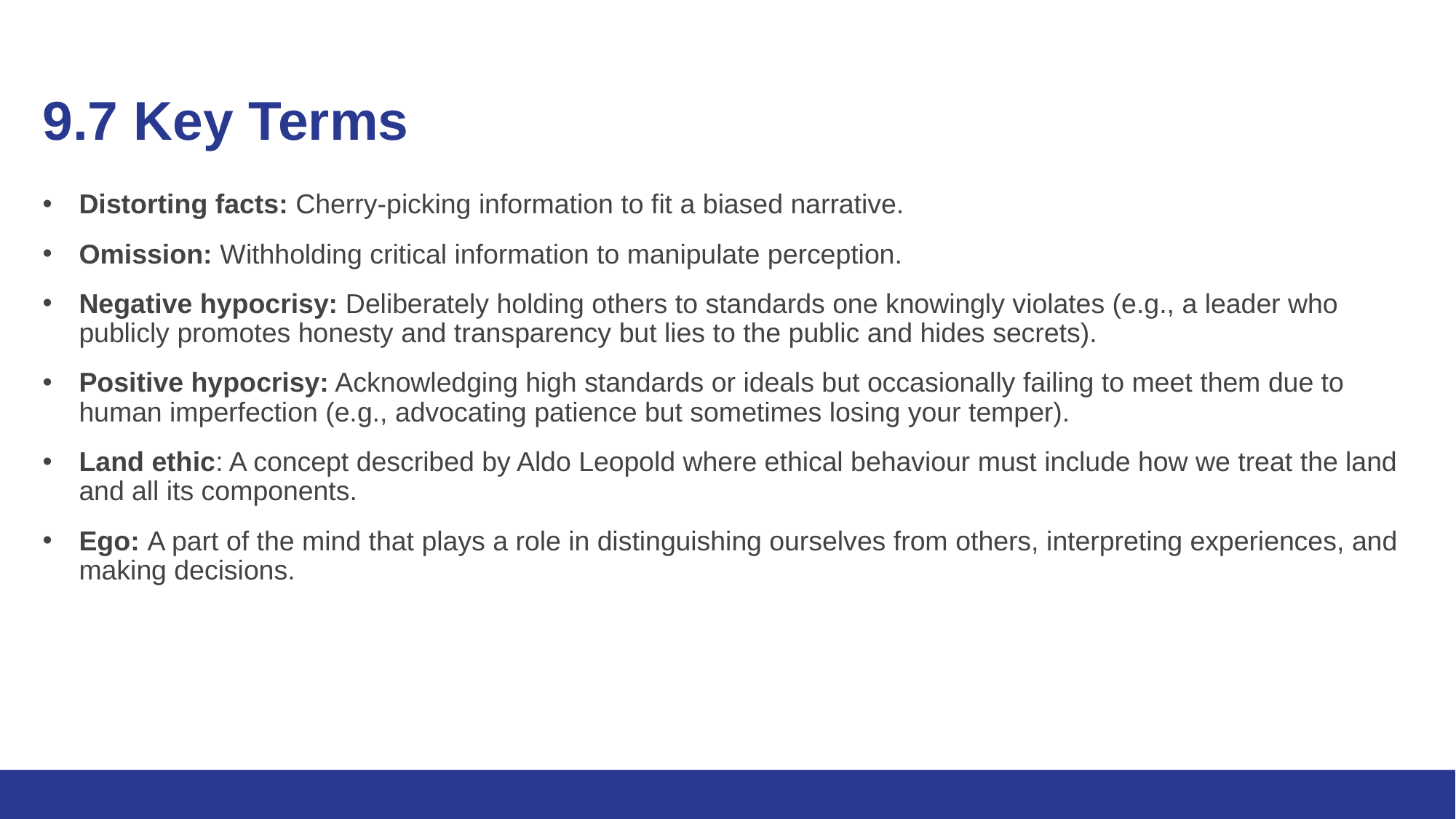

# 9.7 Key Terms (3) (3)
Distorting facts: Cherry-picking information to fit a biased narrative.
Omission: Withholding critical information to manipulate perception.
Negative hypocrisy: Deliberately holding others to standards one knowingly violates (e.g., a leader who publicly promotes honesty and transparency but lies to the public and hides secrets).
Positive hypocrisy: Acknowledging high standards or ideals but occasionally failing to meet them due to human imperfection (e.g., advocating patience but sometimes losing your temper).
Land ethic: A concept described by Aldo Leopold where ethical behaviour must include how we treat the land and all its components.
Ego: A part of the mind that plays a role in distinguishing ourselves from others, interpreting experiences, and making decisions.